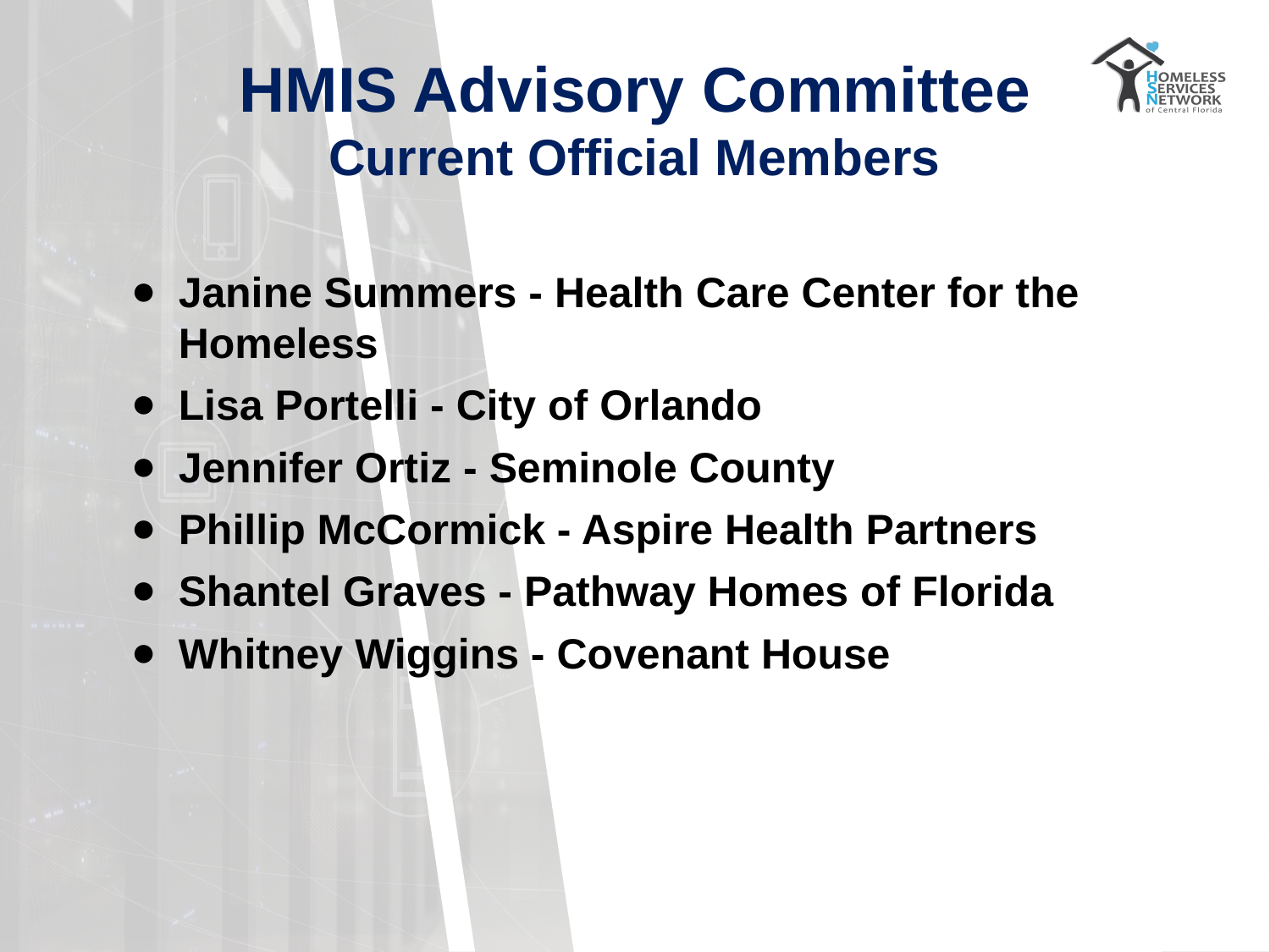

# HMIS Advisory Committee
Current Official Members

Janine Summers - Health Care Center for the Homeless
Lisa Portelli - City of Orlando
Jennifer Ortiz - Seminole County
Phillip McCormick - Aspire Health Partners
Shantel Graves - Pathway Homes of Florida
Whitney Wiggins - Covenant House